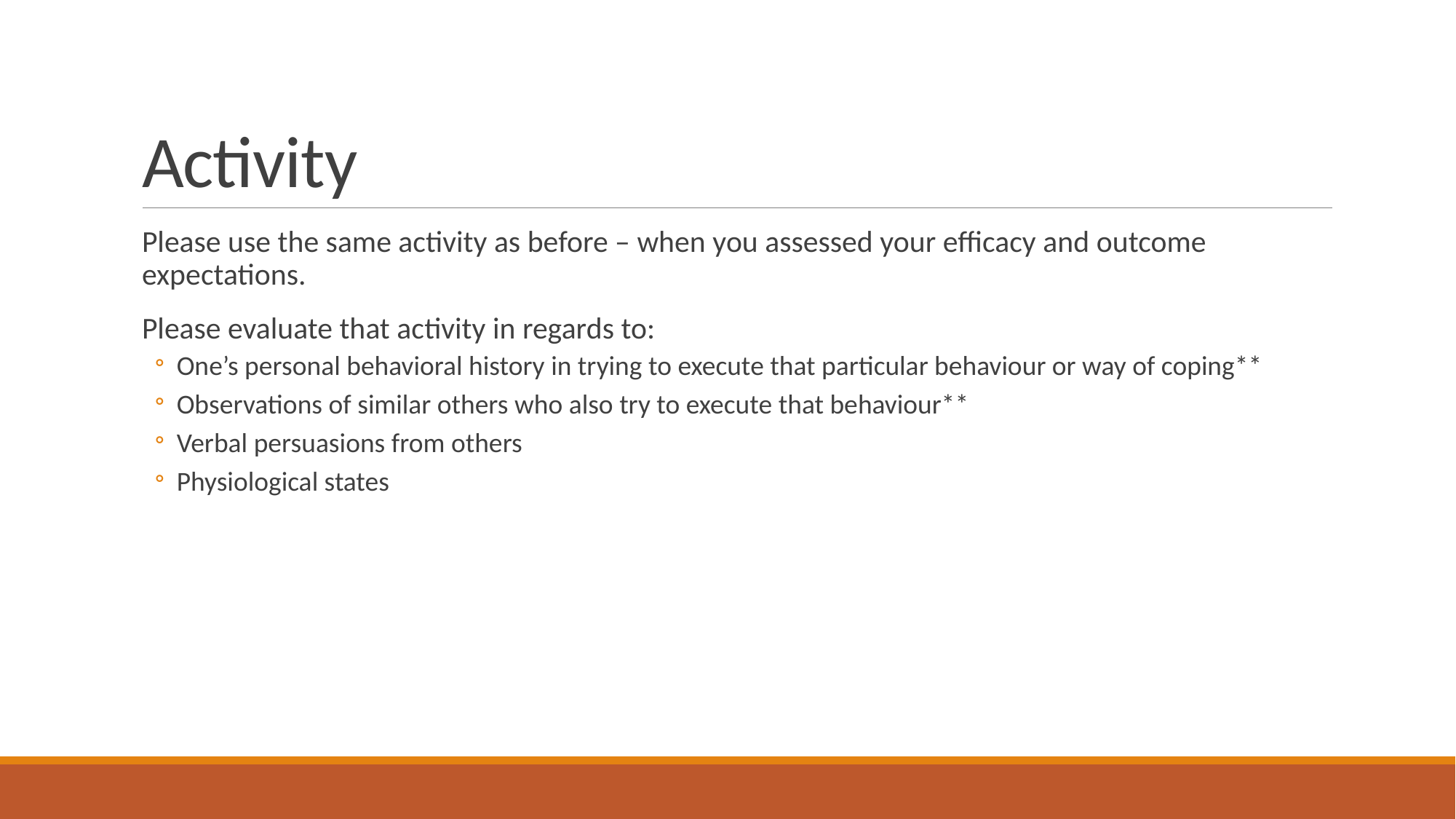

# Activity
Please use the same activity as before – when you assessed your efficacy and outcome expectations.
Please evaluate that activity in regards to:
One’s personal behavioral history in trying to execute that particular behaviour or way of coping**
Observations of similar others who also try to execute that behaviour**
Verbal persuasions from others
Physiological states